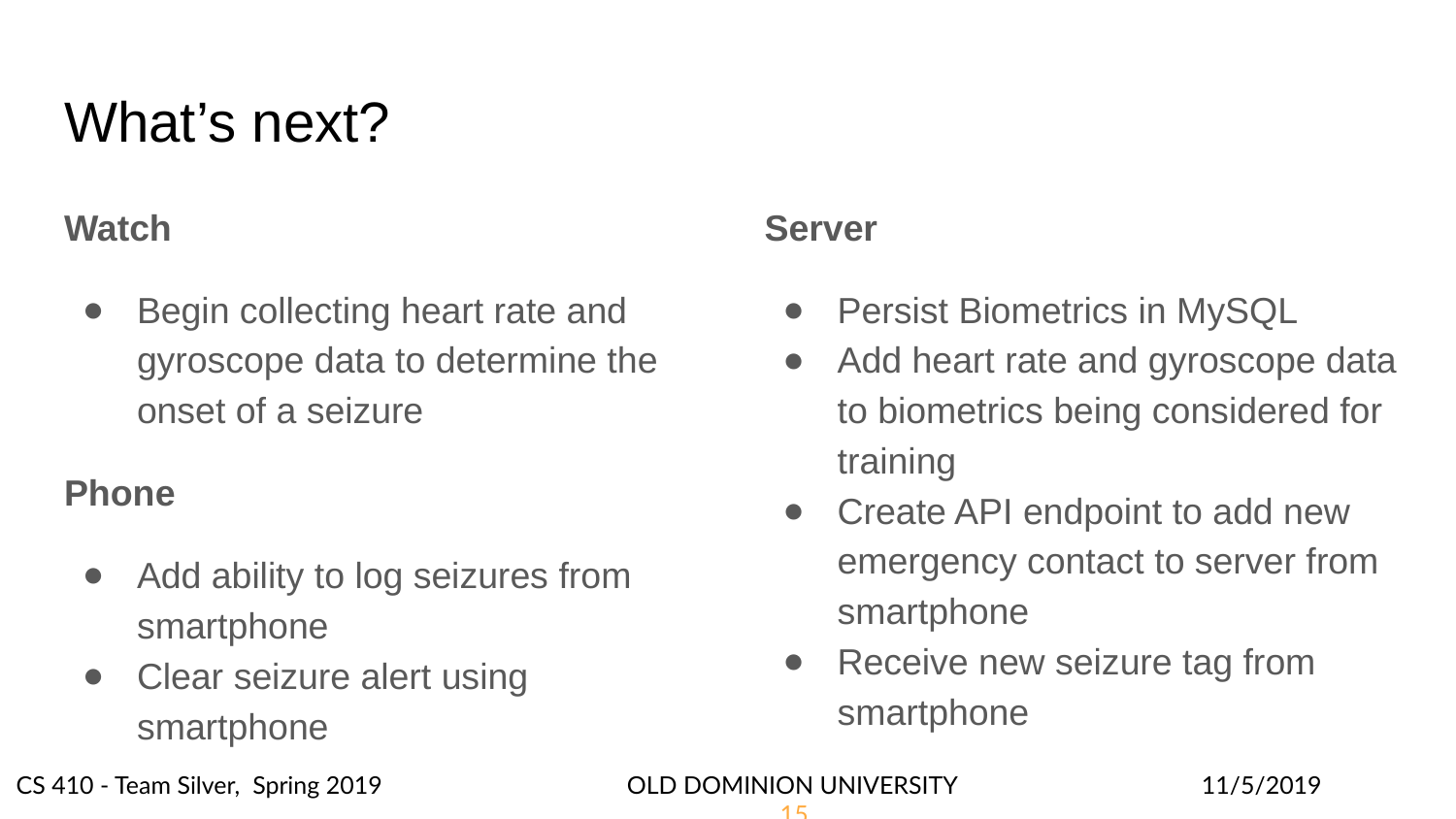

# What’s next?
Watch
Begin collecting heart rate and gyroscope data to determine the onset of a seizure
Phone
Add ability to log seizures from smartphone
Clear seizure alert using smartphone
Server
Persist Biometrics in MySQL
Add heart rate and gyroscope data to biometrics being considered for training
Create API endpoint to add new emergency contact to server from smartphone
Receive new seizure tag from smartphone